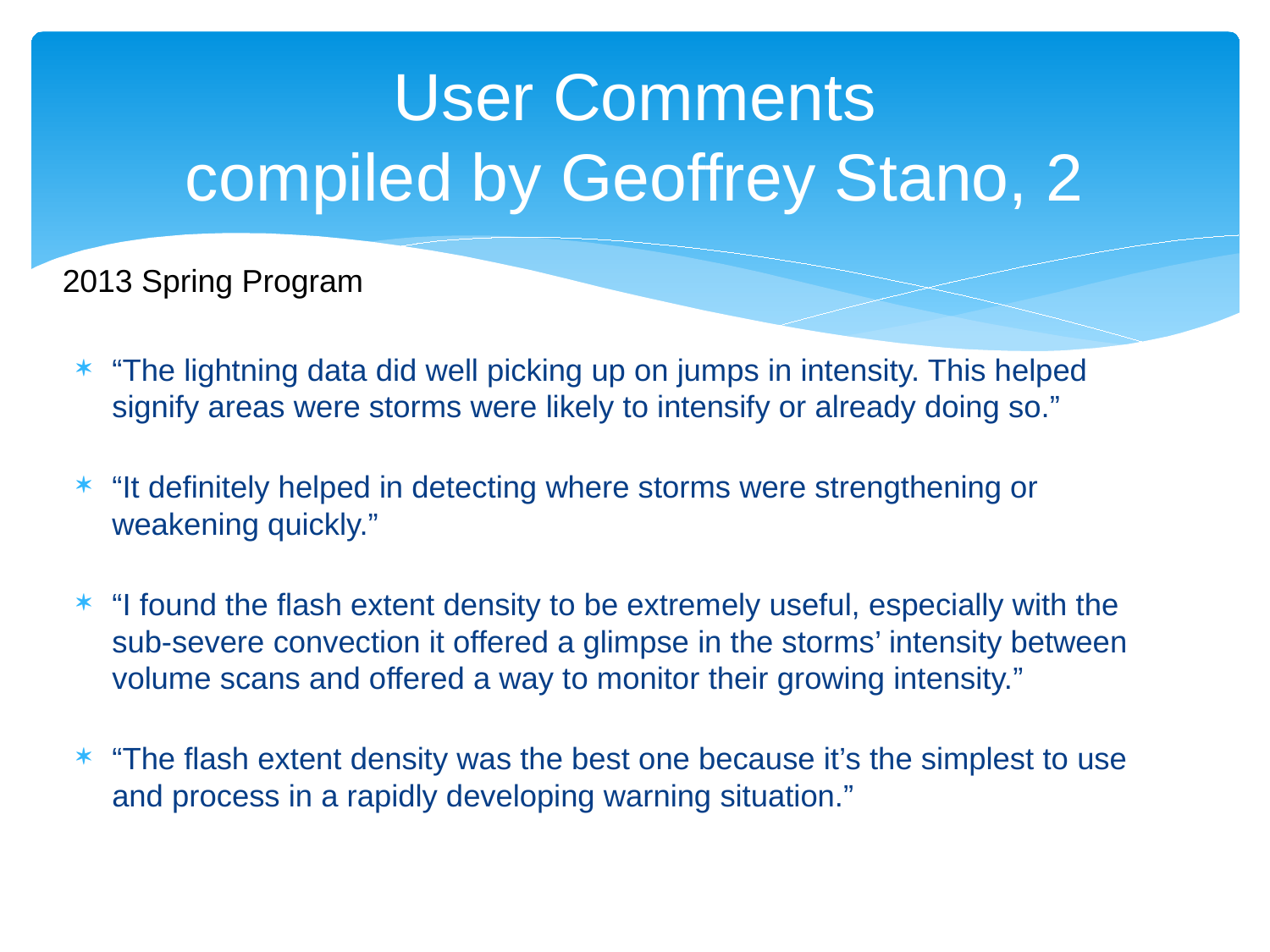

# User Comments compiled by Geoffrey Stano, 2
2013 Spring Program
“The lightning data did well picking up on jumps in intensity. This helped signify areas were storms were likely to intensify or already doing so.”
“It definitely helped in detecting where storms were strengthening or weakening quickly.”
“I found the flash extent density to be extremely useful, especially with the sub-severe convection it offered a glimpse in the storms’ intensity between volume scans and offered a way to monitor their growing intensity.”
“The flash extent density was the best one because it’s the simplest to use and process in a rapidly developing warning situation.”